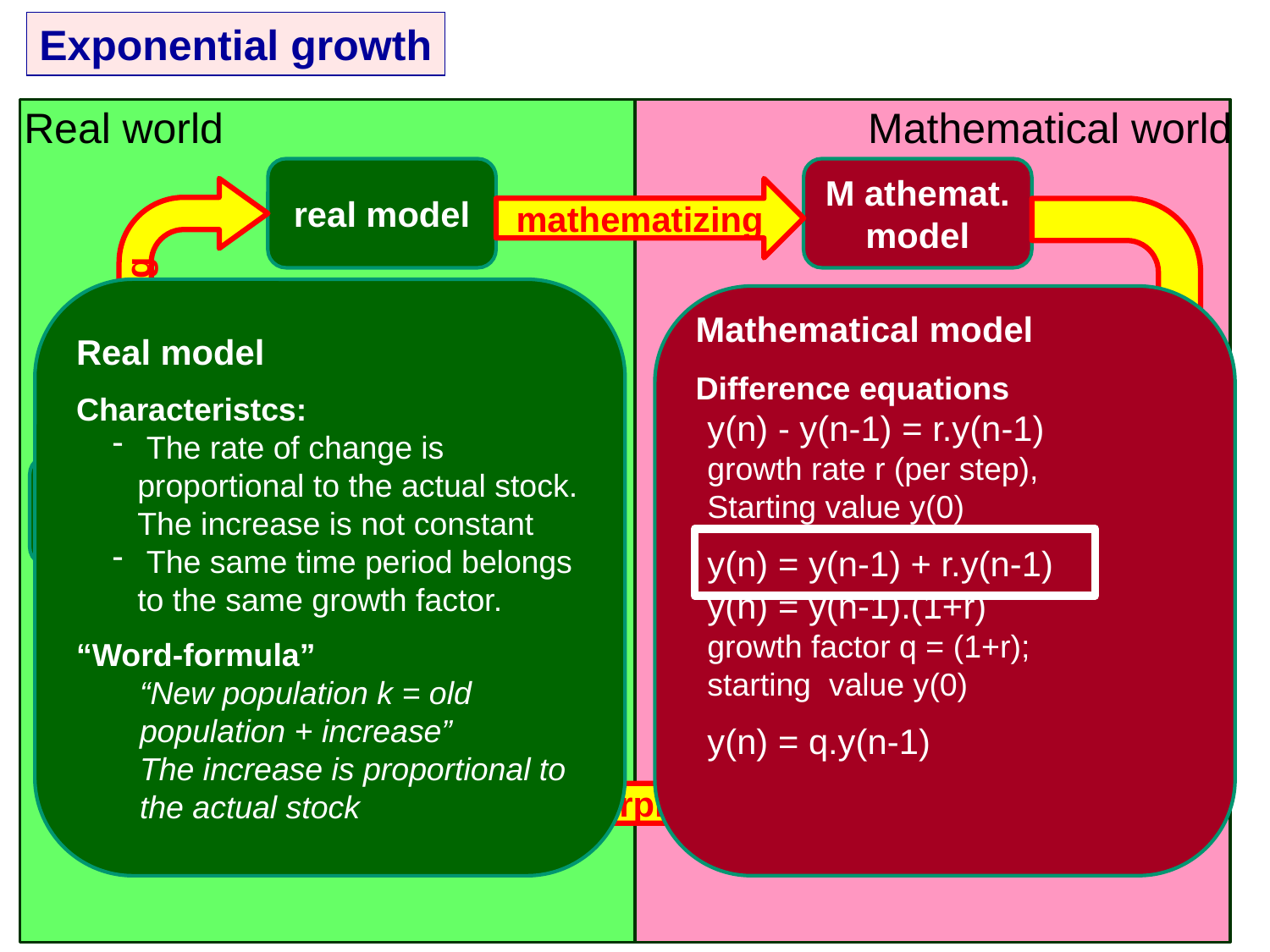

Exponential growth
Real world
Mathematical world

real model
M athemat.
model

mathematizing
Real model

Characteristcs:
 The rate of change is proportional to the actual stock. The increase is not constant
 The same time period belongs to the same growth factor.

“Word-formula”
“New population k = old population + increase”
The increase is proportional to the actual stock
Mathematical model
Difference equations
y(n) - y(n-1) = r.y(n-1)
growth rate r (per step),
Starting value y(0)

y(n) = y(n-1) + r.y(n-1)
y(n) = y(n-1).(1+r)
growth factor q = (1+r);
starting  value y(0)

y(n) = q.y(n-1)

structuring

real problem
operating

valuating
real
solution
mathemat.
solution
interpreting